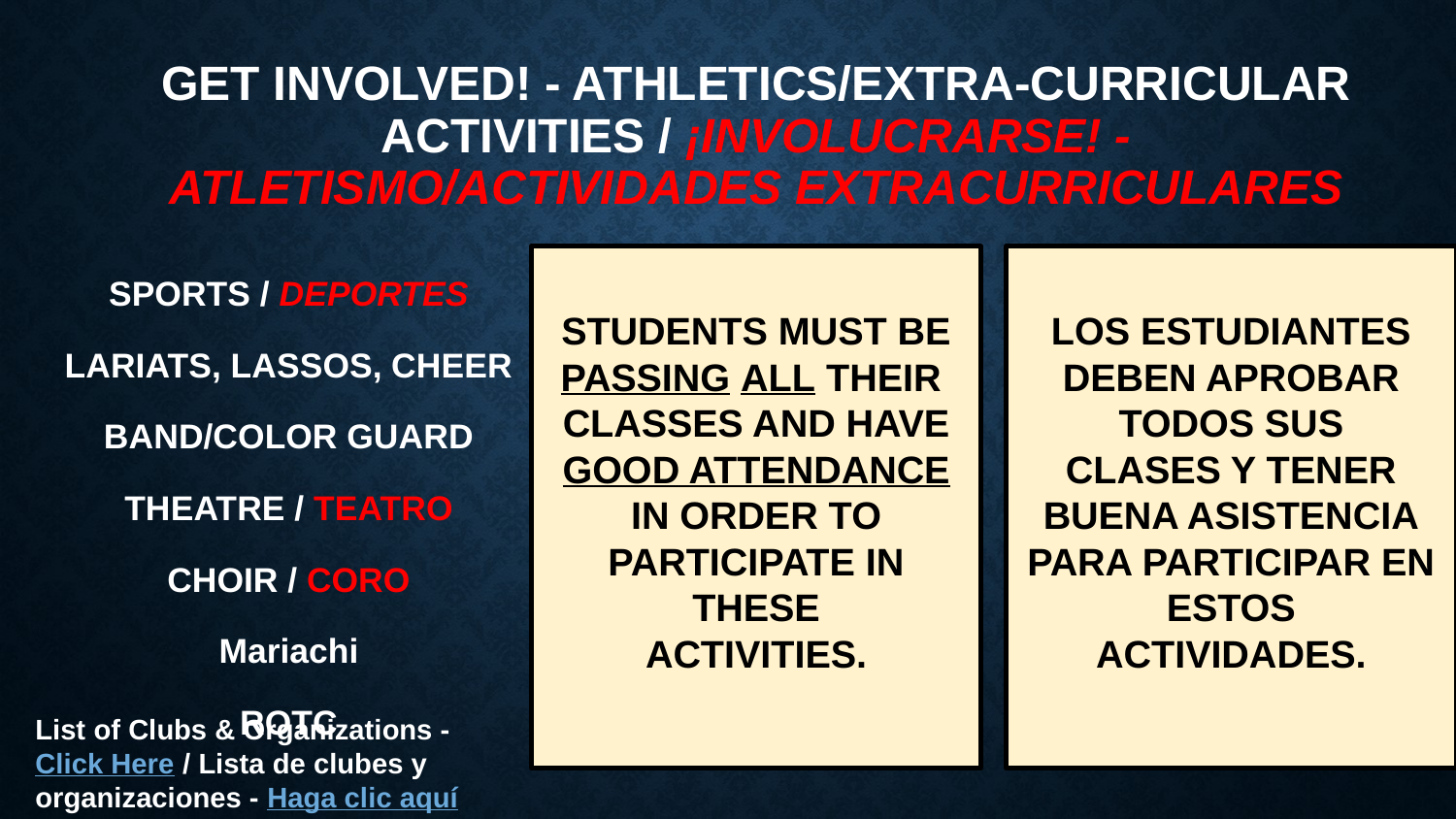

# GET INVOLVED! - ATHLETICS/EXTRA-CURRICULAR ACTIVITIES / ¡INVOLUCRARSE! - ATLETISMO/ACTIVIDADES EXTRACURRICULARES

STUDENTS MUST BE PASSING ALL THEIR
CLASSES AND HAVE GOOD ATTENDANCE
IN ORDER TO PARTICIPATE IN THESE
ACTIVITIES.

LOS ESTUDIANTES DEBEN APROBAR TODOS SUS
CLASES Y TENER BUENA ASISTENCIA
PARA PARTICIPAR EN ESTOS
ACTIVIDADES.

SPORTS / DEPORTES
LARIATS, LASSOS, CHEER
BAND/COLOR GUARD
THEATRE / TEATRO
CHOIR / CORO
Mariachi
ROTC

List of Clubs & Organizations - Click Here / Lista de clubes y organizaciones - Haga clic aquí